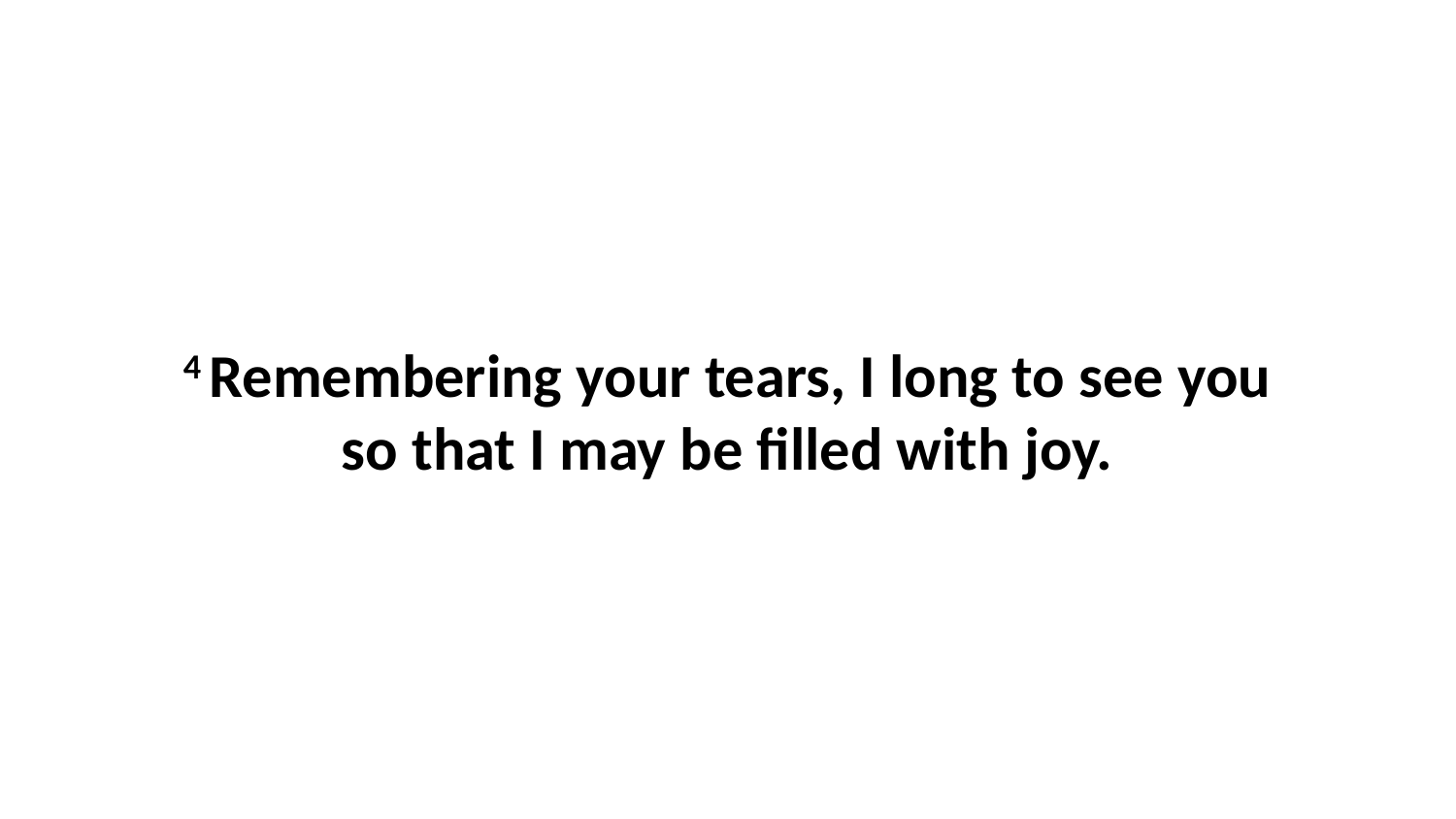

4 Remembering your tears, I long to see you so that I may be filled with joy.